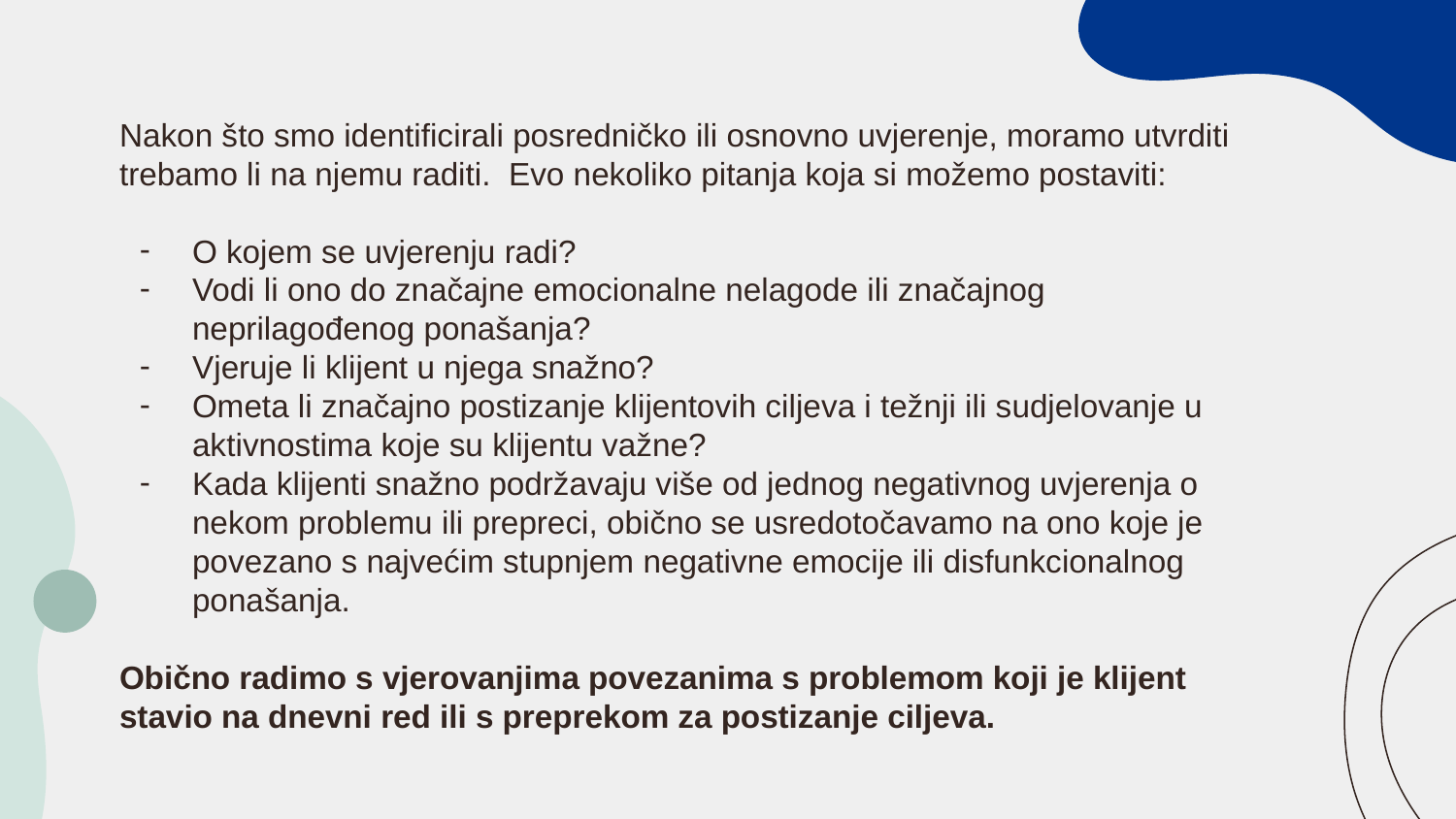

Nakon što smo identificirali posredničko ili osnovno uvjerenje, moramo utvrditi trebamo li na njemu raditi.  Evo nekoliko pitanja koja si možemo postaviti:

O kojem se uvjerenju radi?
Vodi li ono do značajne emocionalne nelagode ili značajnog neprilagođenog ponašanja?
Vjeruje li klijent u njega snažno?
Ometa li značajno postizanje klijentovih ciljeva i težnji ili sudjelovanje u aktivnostima koje su klijentu važne?
Kada klijenti snažno podržavaju više od jednog negativnog uvjerenja o nekom problemu ili prepreci, obično se usredotočavamo na ono koje je povezano s najvećim stupnjem negativne emocije ili disfunkcionalnog ponašanja.

Obično radimo s vjerovanjima povezanima s problemom koji je klijent stavio na dnevni red ili s preprekom za postizanje ciljeva.